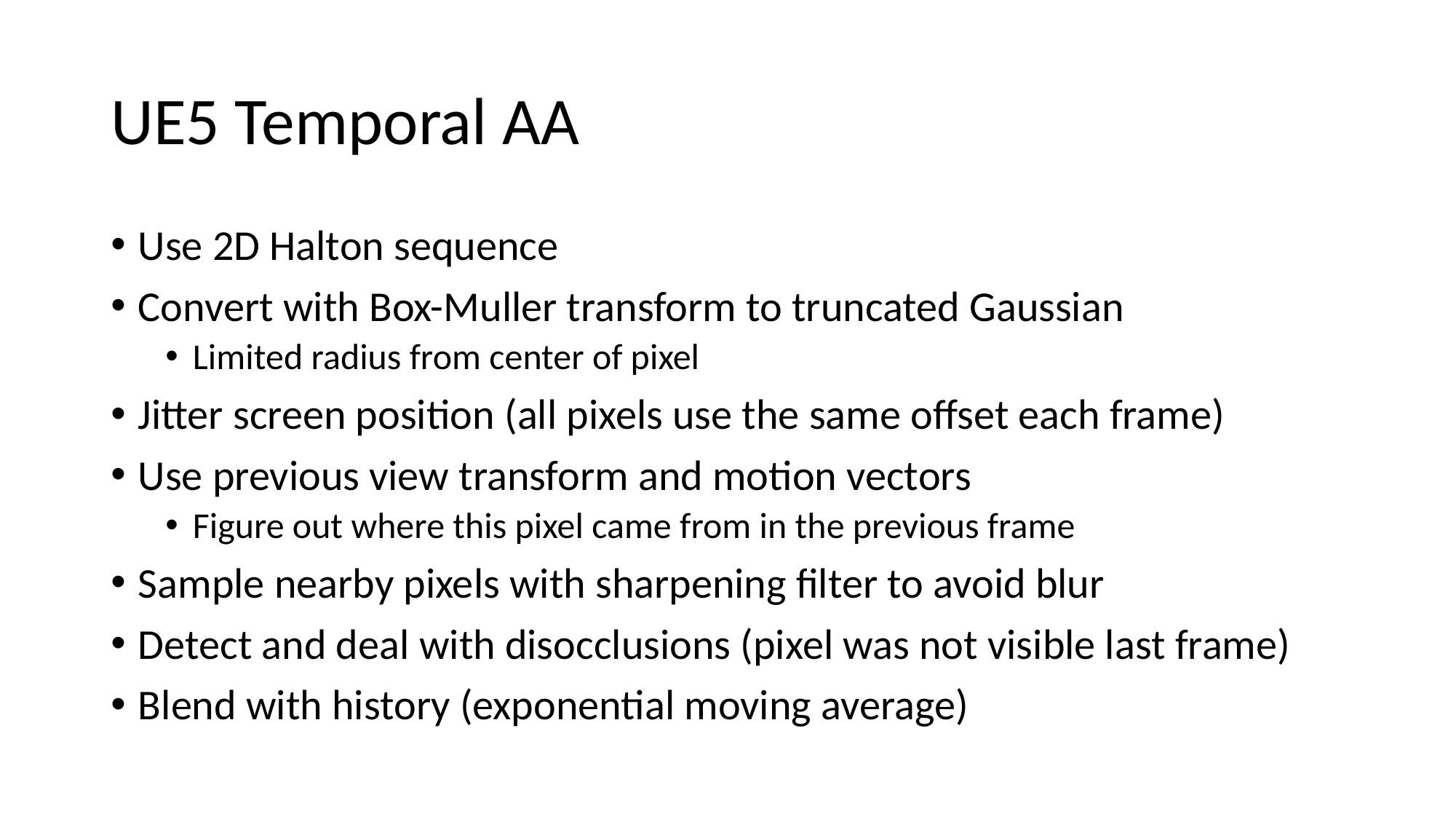

# UE5 Temporal AA
Use 2D Halton sequence
Convert with Box-Muller transform to truncated Gaussian
Limited radius from center of pixel
Jitter screen position (all pixels use the same offset each frame)
Use previous view transform and motion vectors
Figure out where this pixel came from in the previous frame
Sample nearby pixels with sharpening filter to avoid blur
Detect and deal with disocclusions (pixel was not visible last frame)
Blend with history (exponential moving average)